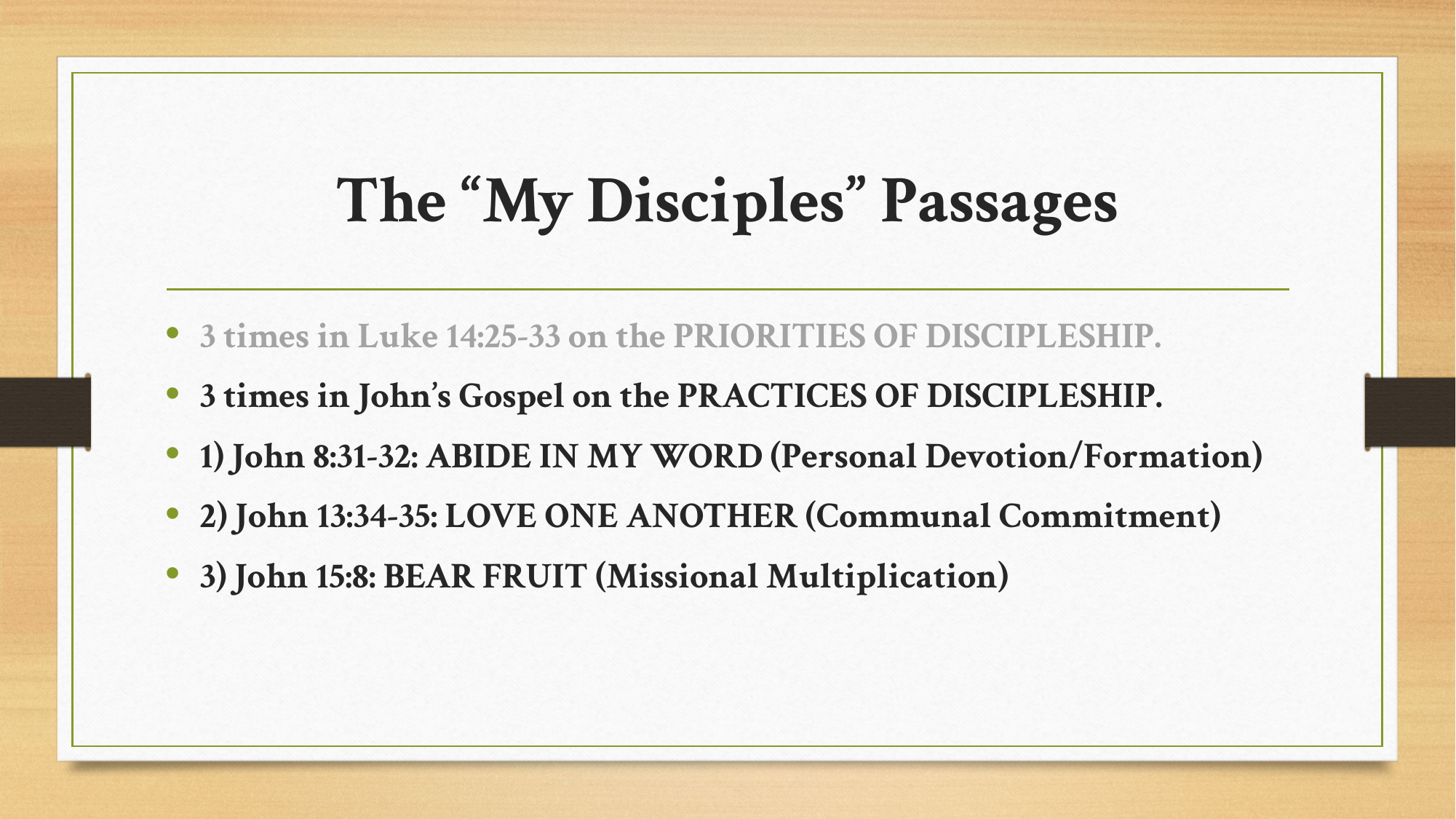

# The “My Disciples” Passages
3 times in Luke 14:25-33 on the PRIORITIES OF DISCIPLESHIP.
3 times in John’s Gospel on the PRACTICES OF DISCIPLESHIP.
1) John 8:31-32: ABIDE IN MY WORD (Personal Devotion/Formation)
2) John 13:34-35: LOVE ONE ANOTHER (Communal Commitment)
3) John 15:8: BEAR FRUIT (Missional Multiplication)